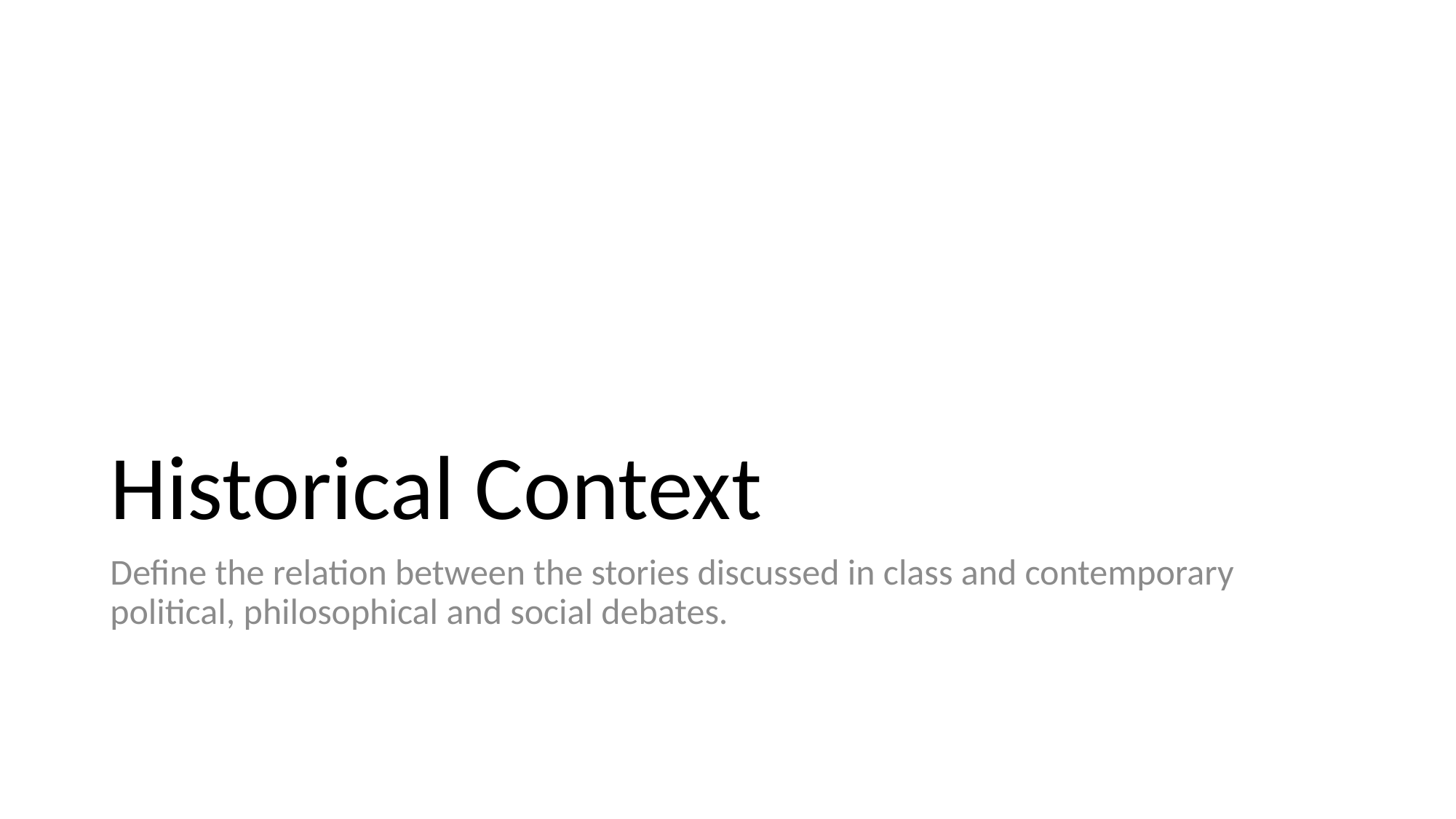

# Historical Context
Define the relation between the stories discussed in class and contemporary political, philosophical and social debates.